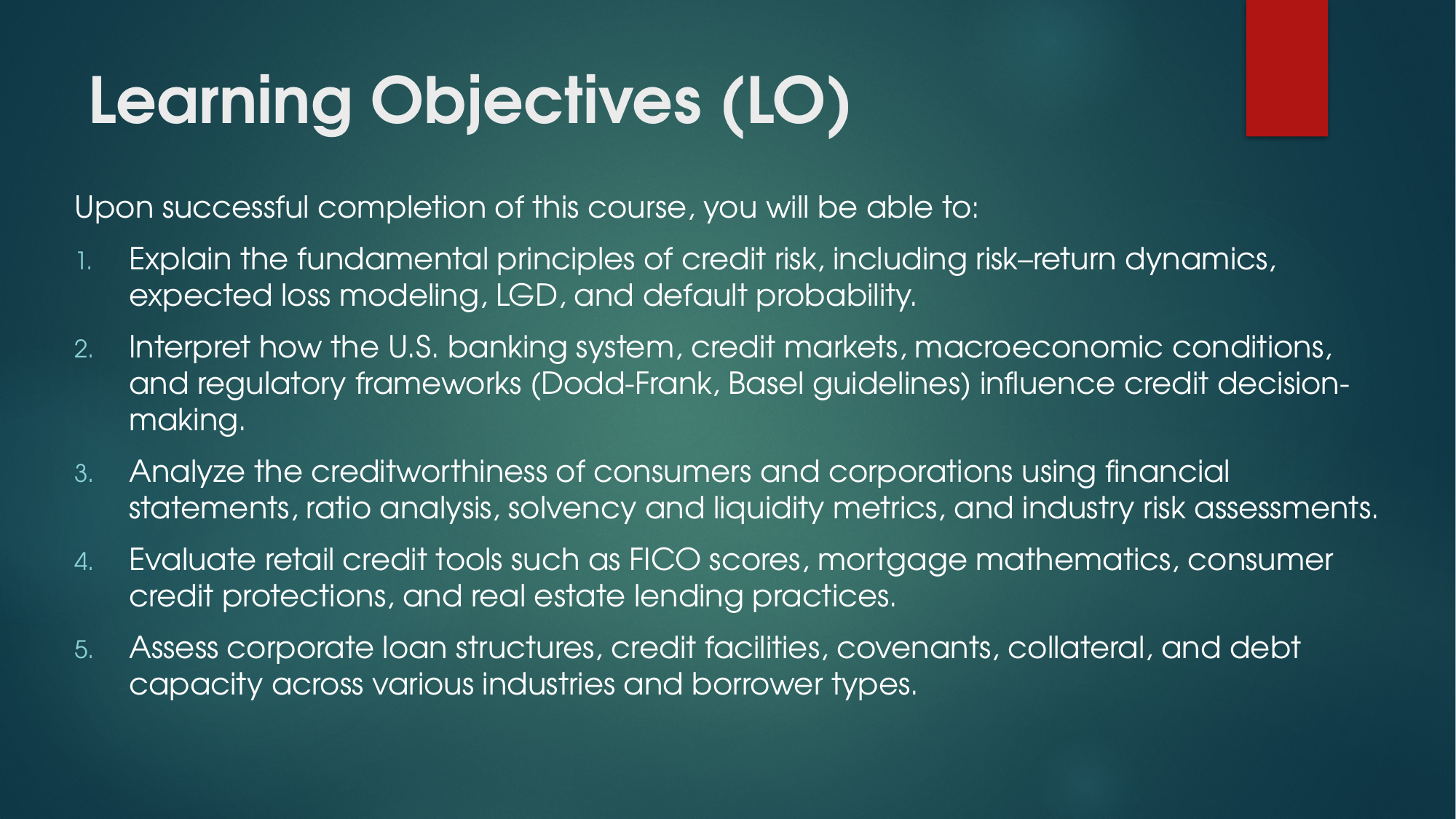

# Learning Objectives (LO)
Upon successful completion of this course, you will be able to:
Explain the fundamental principles of credit risk, including risk–return dynamics, expected loss modeling, LGD, and default probability.
Interpret how the U.S. banking system, credit markets, macroeconomic conditions, and regulatory frameworks (Dodd-Frank, Basel guidelines) influence credit decision-making.
Analyze the creditworthiness of consumers and corporations using financial statements, ratio analysis, solvency and liquidity metrics, and industry risk assessments.
Evaluate retail credit tools such as FICO scores, mortgage mathematics, consumer credit protections, and real estate lending practices.
Assess corporate loan structures, credit facilities, covenants, collateral, and debt capacity across various industries and borrower types.